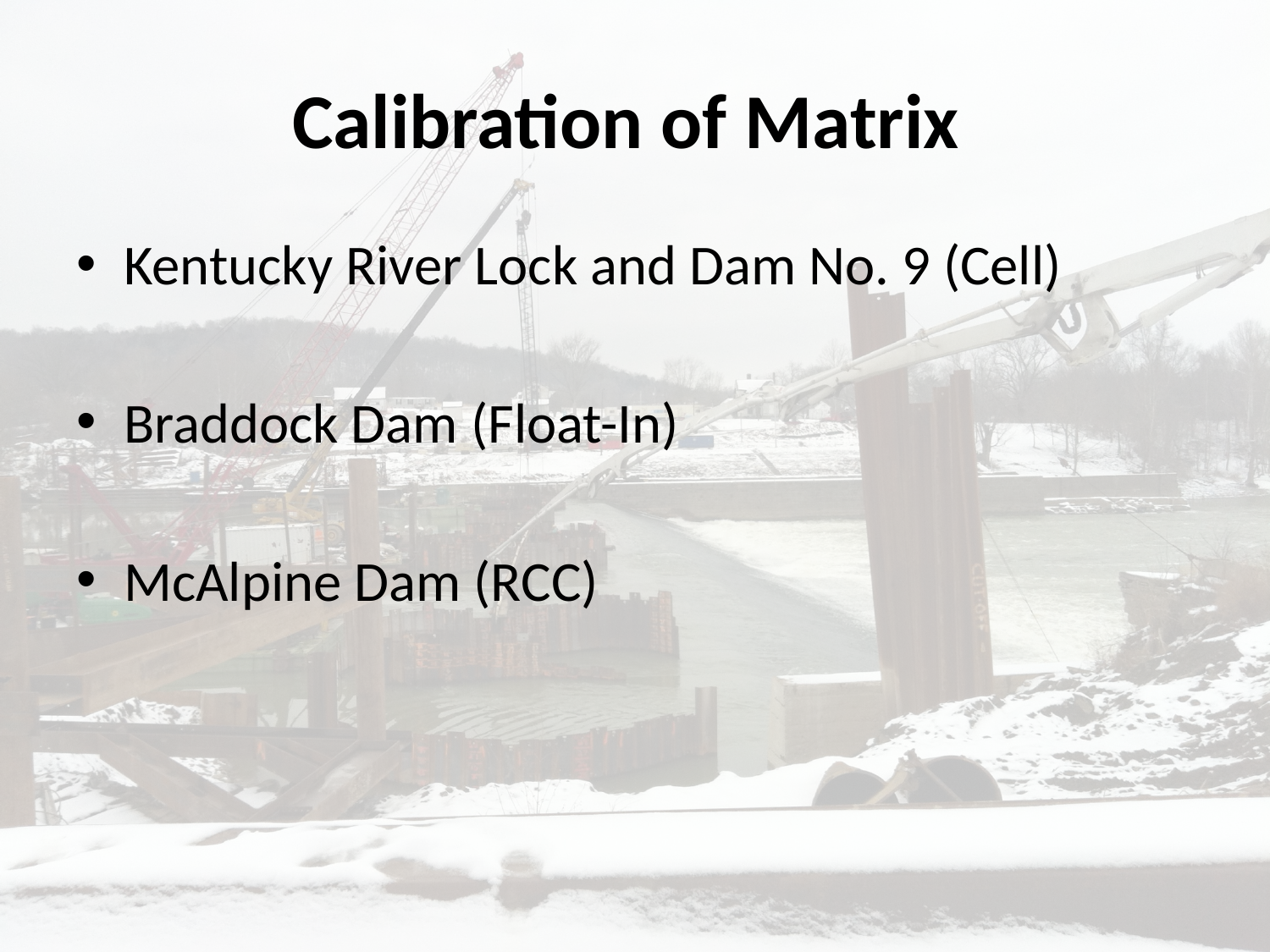

# Calibration of Matrix
Kentucky River Lock and Dam No. 9 (Cell)

Braddock Dam (Float-In)

McAlpine Dam (RCC)